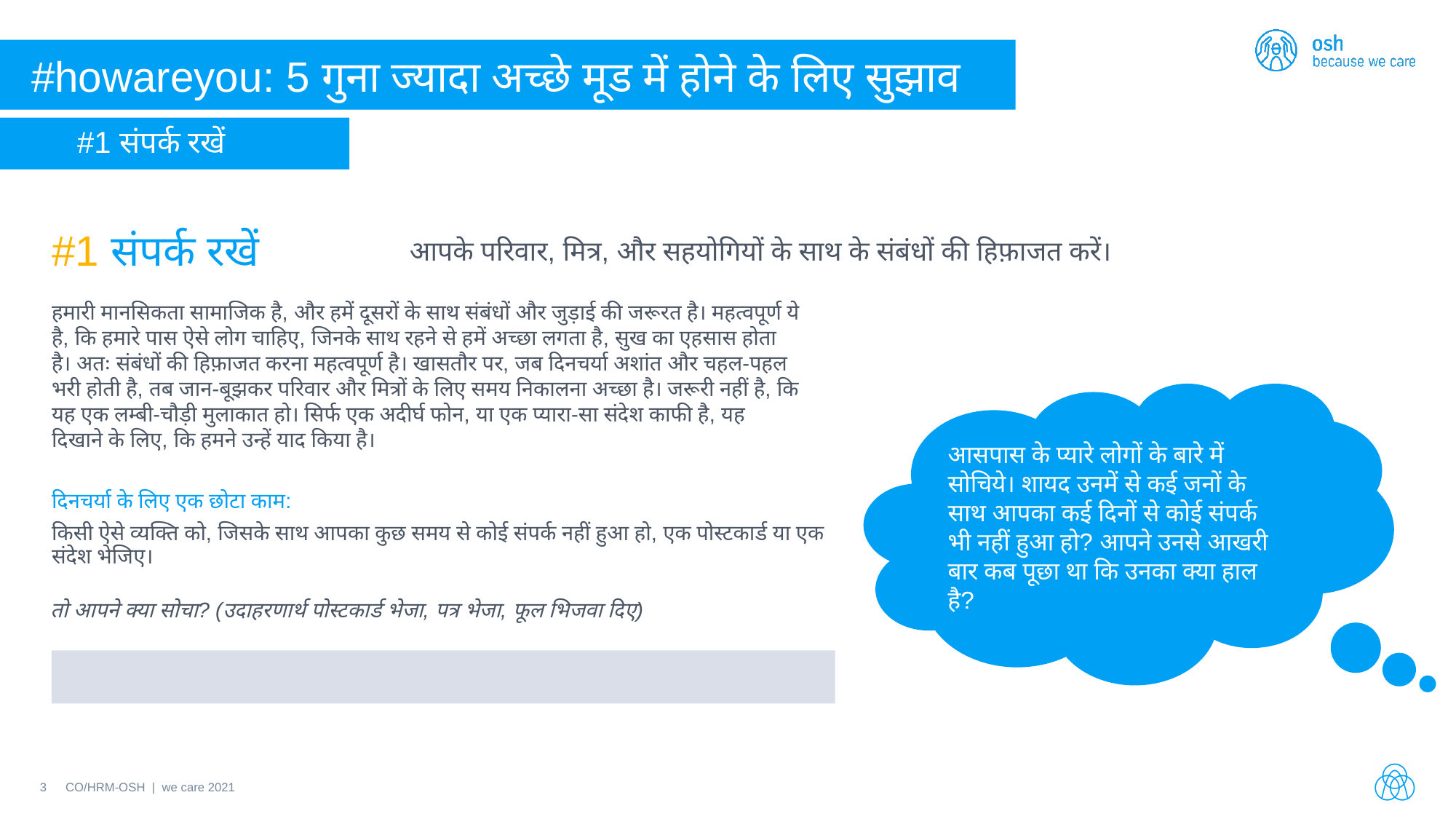

#howareyou: 5 गुना ज्यादा अच्छे मूड में होने के लिए सुझाव
#1 संपर्क रखें
#1 संपर्क रखें
आपके परिवार, मित्र, और सहयोगियों के साथ के संबंधों की हिफ़ाजत करें।
हमारी मानसिकता सामाजिक है, और हमें दूसरों के साथ संबंधों और जुड़ाई की जरूरत है। महत्वपूर्ण ये है, कि हमारे पास ऐसे लोग चाहिए, जिनके साथ रहने से हमें अच्छा लगता है, सुख का एहसास होता है। अतः संबंधों की हिफ़ाजत करना महत्वपूर्ण है। खासतौर पर, जब दिनचर्या अशांत और चहल-पहल भरी होती है, तब जान-बूझकर परिवार और मित्रों के लिए समय निकालना अच्छा है। जरूरी नहीं है, कि यह एक लम्बी-चौड़ी मुलाकात हो। सिर्फ एक अदीर्घ फोन, या एक प्यारा-सा संदेश काफी है, यह दिखाने के लिए, कि हमने उन्हें याद किया है।
आसपास के प्यारे लोगों के बारे में सोचिये। शायद उनमें से कई जनों के साथ आपका कई दिनों से कोई संपर्क भी नहीं हुआ हो? आपने उनसे आखरी बार कब पूछा था कि उनका क्या हाल है?
दिनचर्या के लिए एक छोटा काम:
किसी ऐसे व्यक्ति को, जिसके साथ आपका कुछ समय से कोई संपर्क नहीं हुआ हो, एक पोस्टकार्ड या एक संदेश भेजिए।
तो आपने क्या सोचा? (उदाहरणार्थ पोस्टकार्ड भेजा, पत्र भेजा, फूल भिजवा दिए)